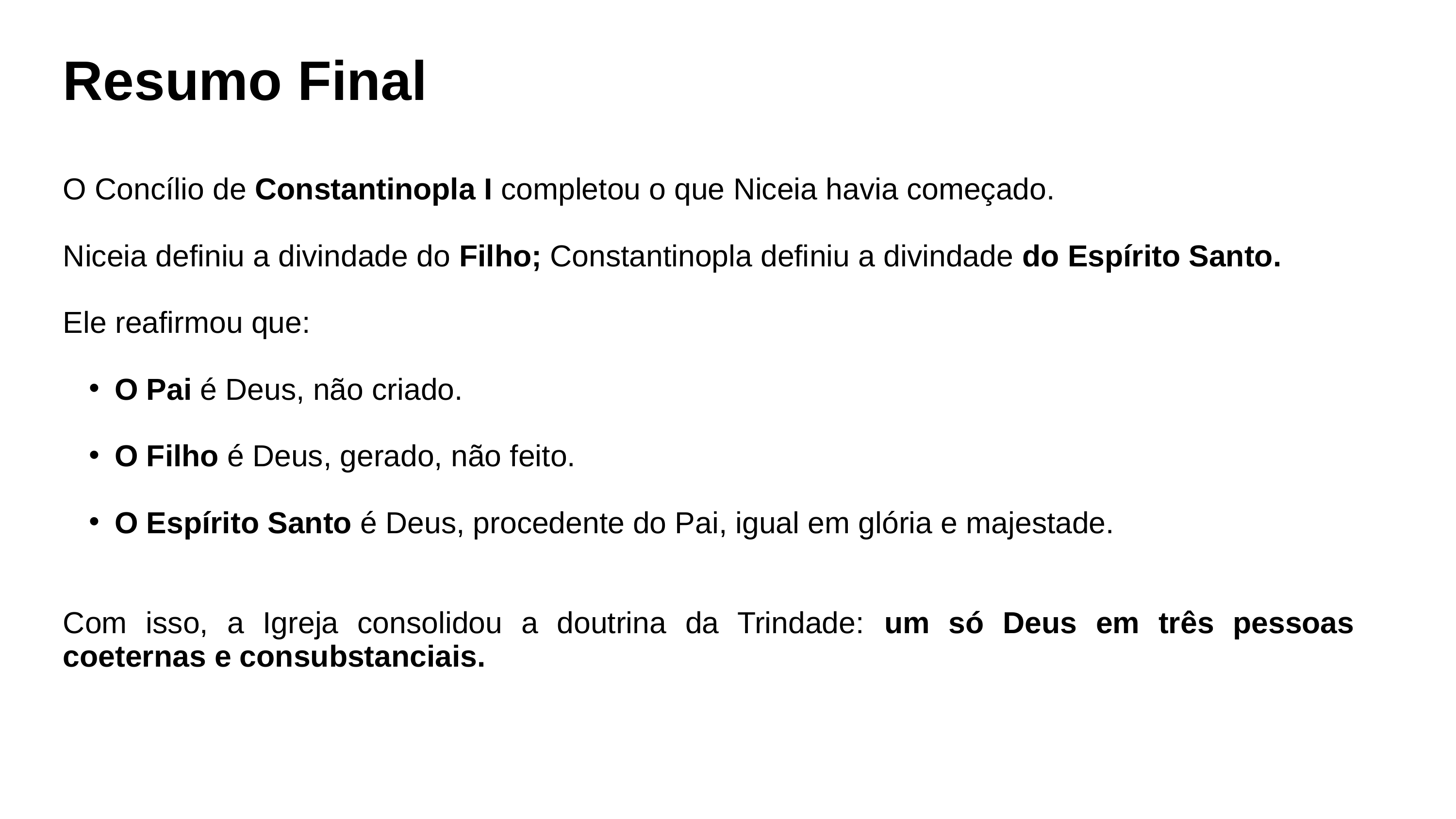

Resumo Final

O Concílio de Constantinopla I completou o que Niceia havia começado.

Niceia definiu a divindade do Filho; Constantinopla definiu a divindade do Espírito Santo.

Ele reafirmou que:

O Pai é Deus, não criado.

O Filho é Deus, gerado, não feito.

O Espírito Santo é Deus, procedente do Pai, igual em glória e majestade.

Com isso, a Igreja consolidou a doutrina da Trindade: um só Deus em três pessoas coeternas e consubstanciais.